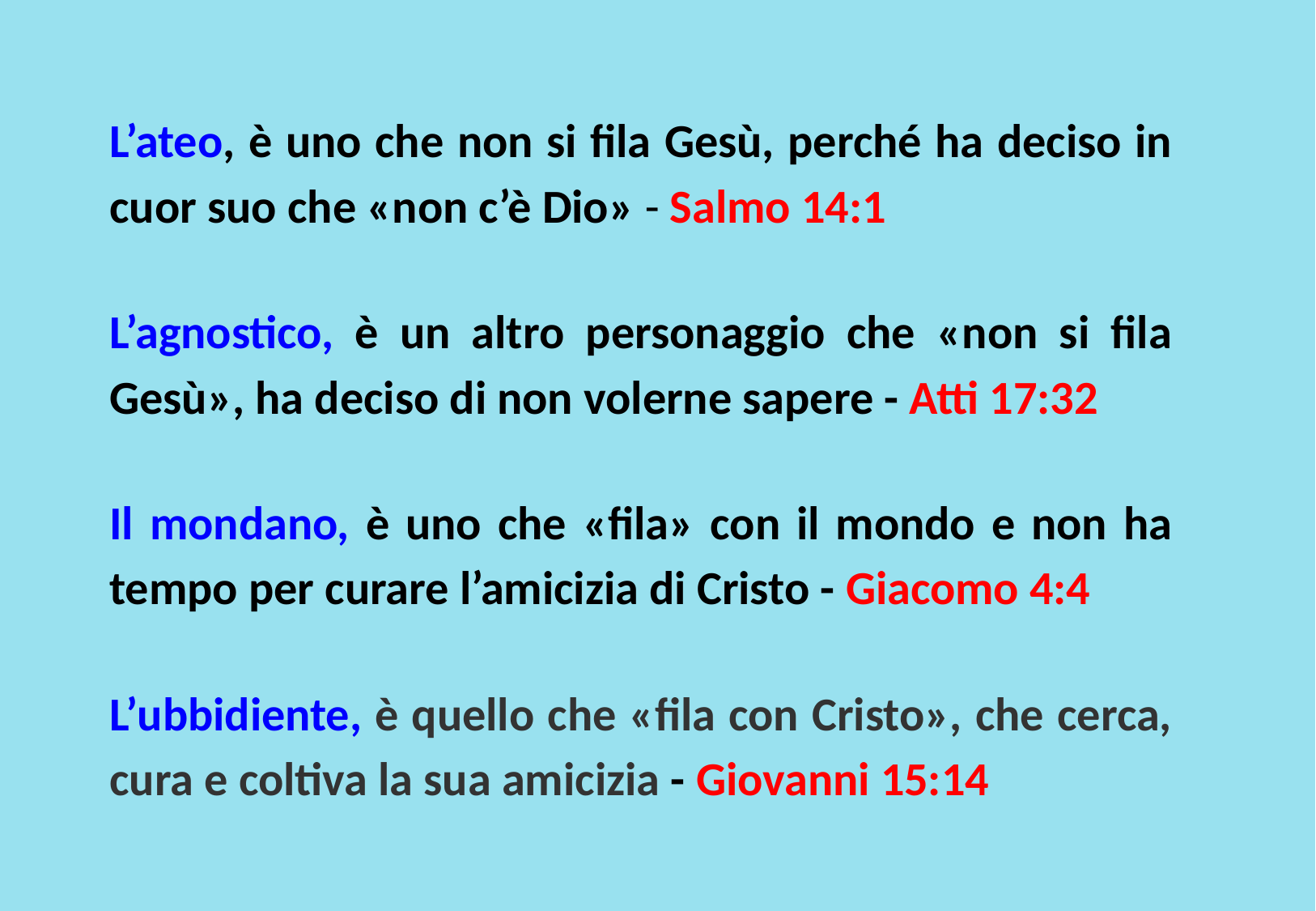

L’ateo, è uno che non si fila Gesù, perché ha deciso in cuor suo che «non c’è Dio» - Salmo 14:1
L’agnostico, è un altro personaggio che «non si fila Gesù», ha deciso di non volerne sapere - Atti 17:32
Il mondano, è uno che «fila» con il mondo e non ha tempo per curare l’amicizia di Cristo - Giacomo 4:4
L’ubbidiente, è quello che «fila con Cristo», che cerca, cura e coltiva la sua amicizia - Giovanni 15:14